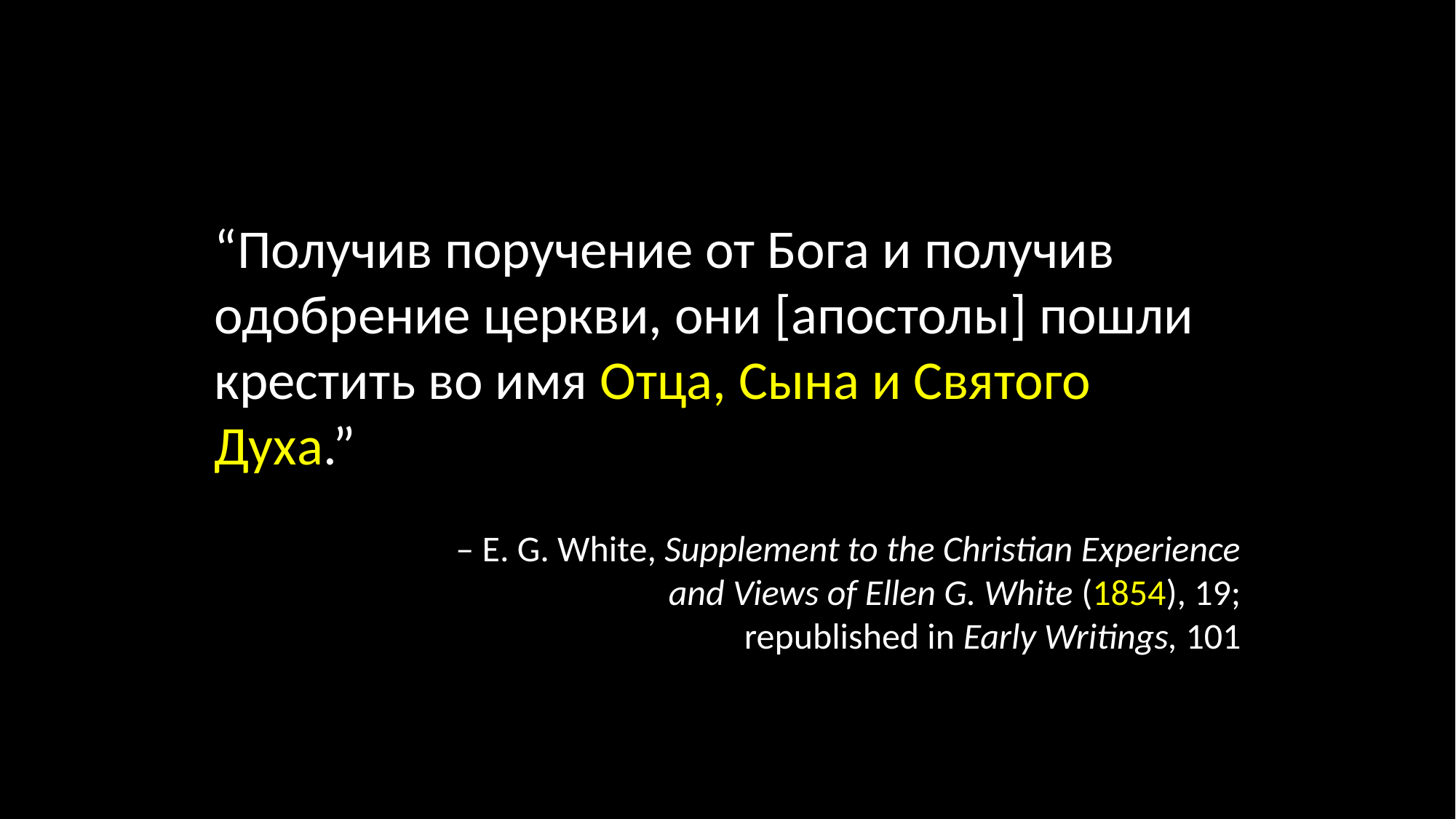

“Получив поручение от Бога и получив одобрение церкви, они [апостолы] пошли крестить во имя Отца, Сына и Святого Духа.”
– E. G. White, Supplement to the Christian Experience
and Views of Ellen G. White (1854), 19;
republished in Early Writings, 101